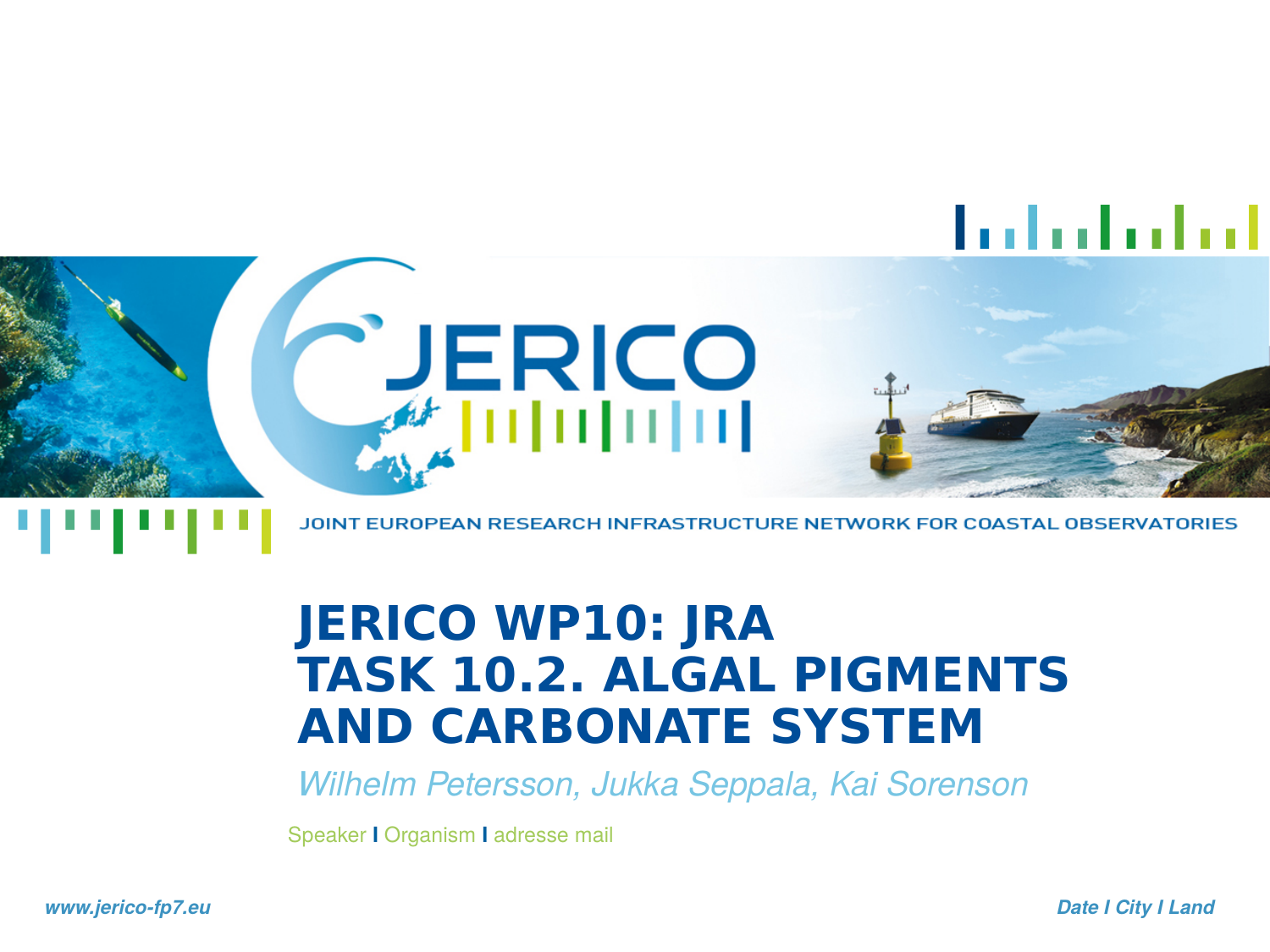

# JERICO WP10: JRA Task 10.2. Algal pigments and Carbonate system
Wilhelm Petersson, Jukka Seppala, Kai Sorenson
Date I City I Land